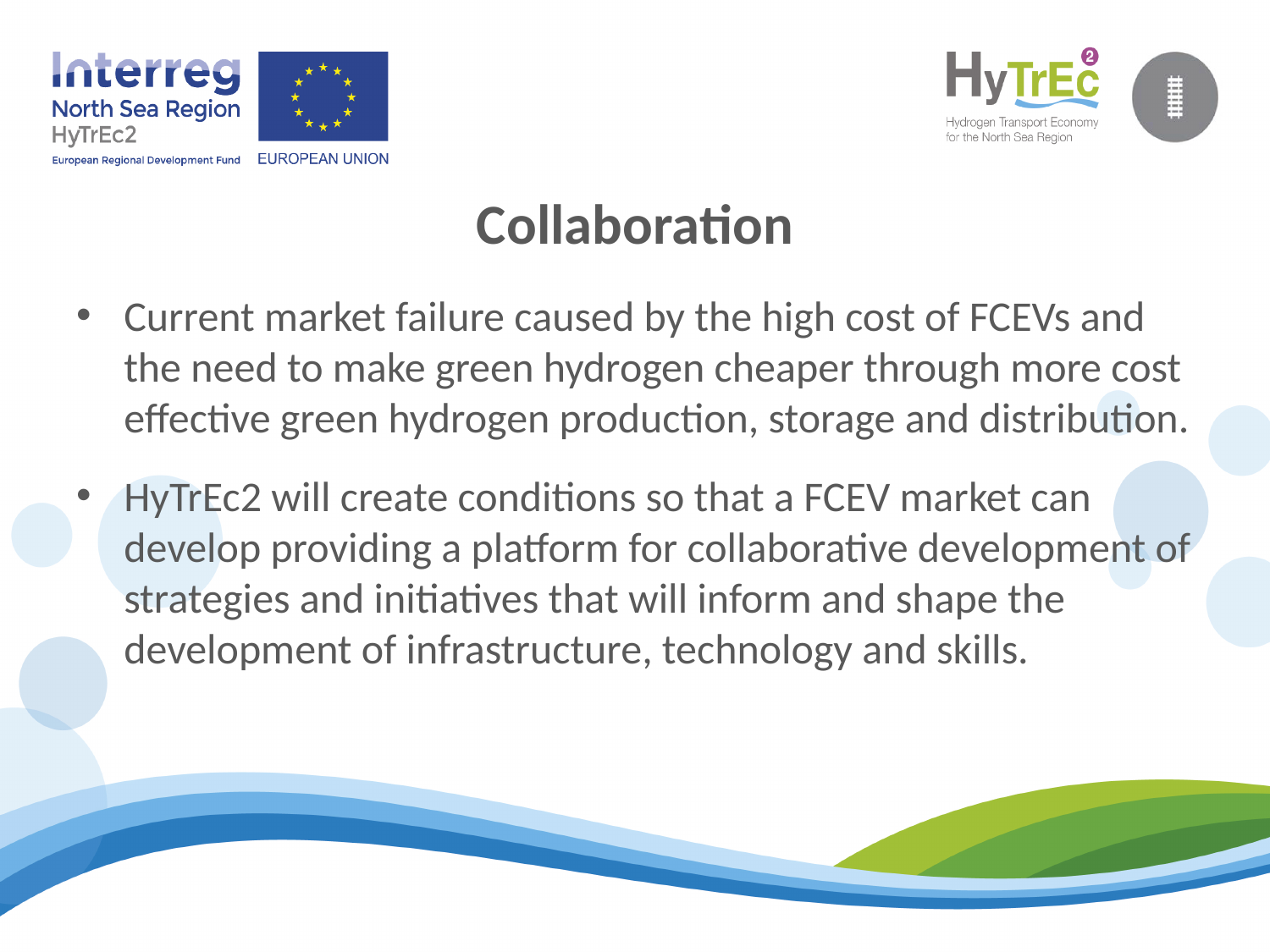

Collaboration

Current market failure caused by the high cost of FCEVs and the need to make green hydrogen cheaper through more cost effective green hydrogen production, storage and distribution.

HyTrEc2 will create conditions so that a FCEV market can develop providing a platform for collaborative development of strategies and initiatives that will inform and shape the development of infrastructure, technology and skills.